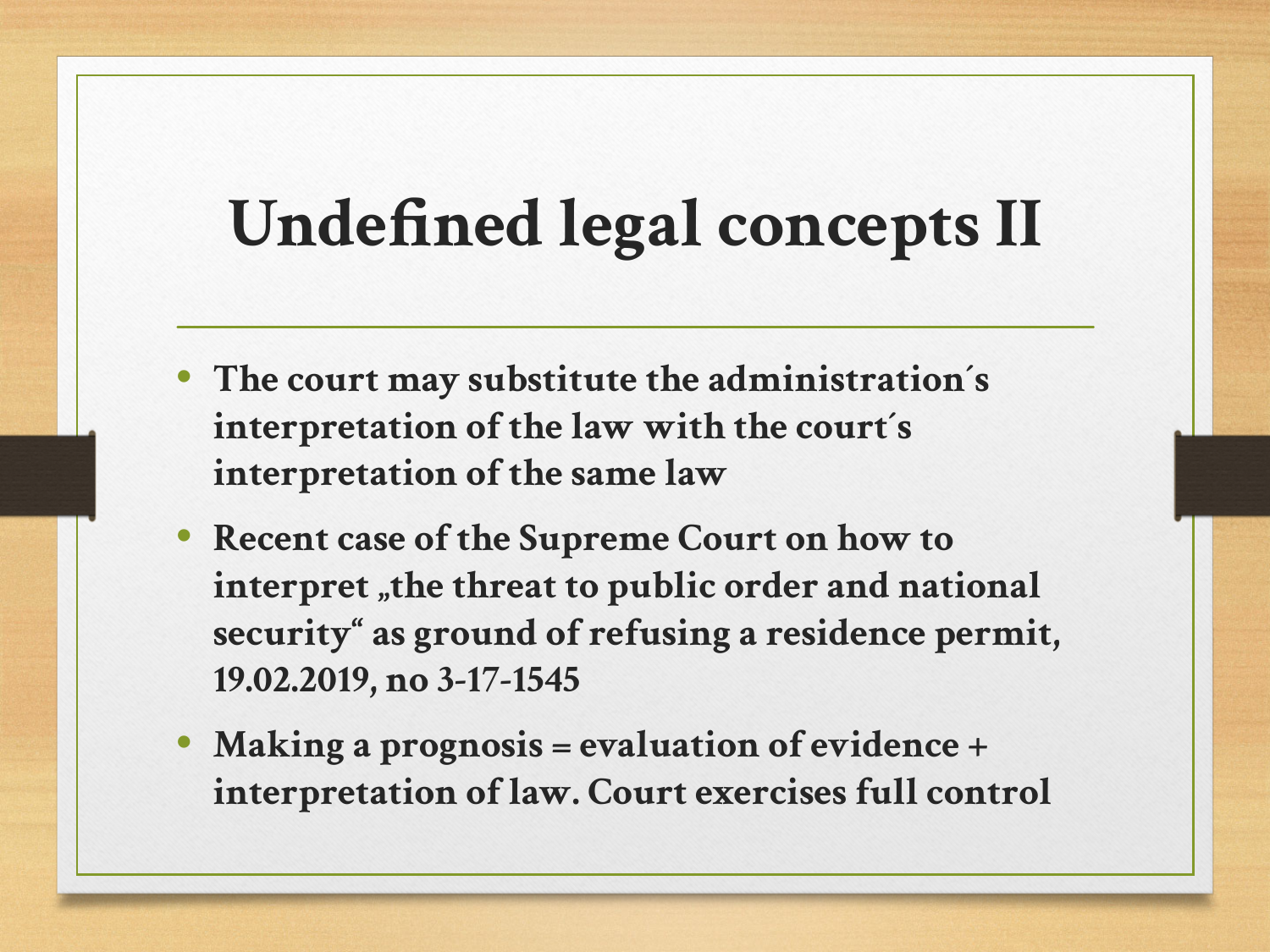

# Undefined legal concepts II
The court may substitute the administration´s interpretation of the law with the court´s interpretation of the same law
Recent case of the Supreme Court on how to interpret „the threat to public order and national security“ as ground of refusing a residence permit, 19.02.2019, no 3-17-1545
Making a prognosis = evaluation of evidence + interpretation of law. Court exercises full control